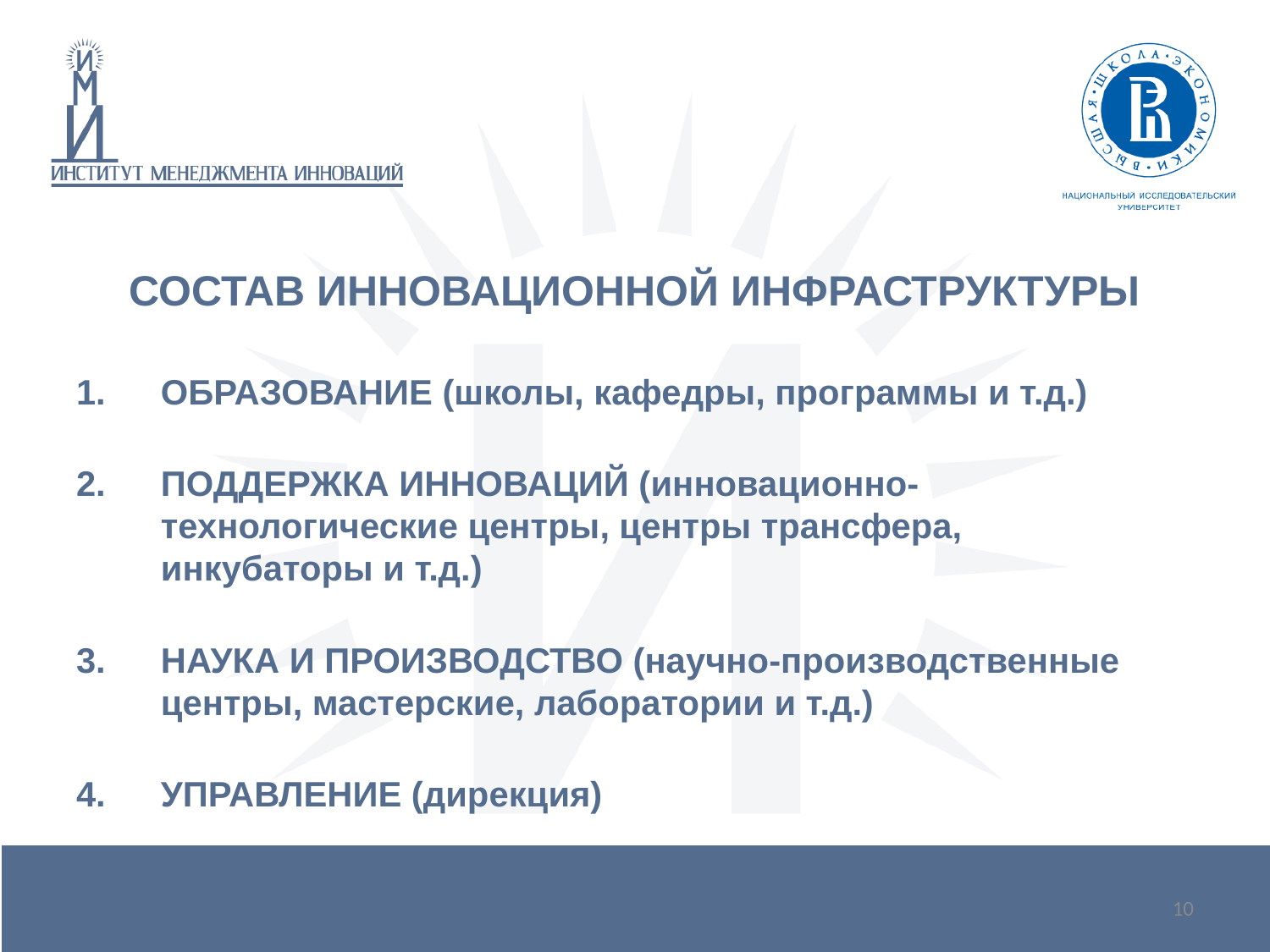

СОСТАВ ИННОВАЦИОННОЙ ИНФРАСТРУКТУРЫ
ОБРАЗОВАНИЕ (школы, кафедры, программы и т.д.)
ПОДДЕРЖКА ИННОВАЦИЙ (инновационно-технологические центры, центры трансфера,  инкубаторы и т.д.)
НАУКА И ПРОИЗВОДСТВО (научно-производственные центры, мастерские, лаборатории и т.д.)
УПРАВЛЕНИЕ (дирекция)

10